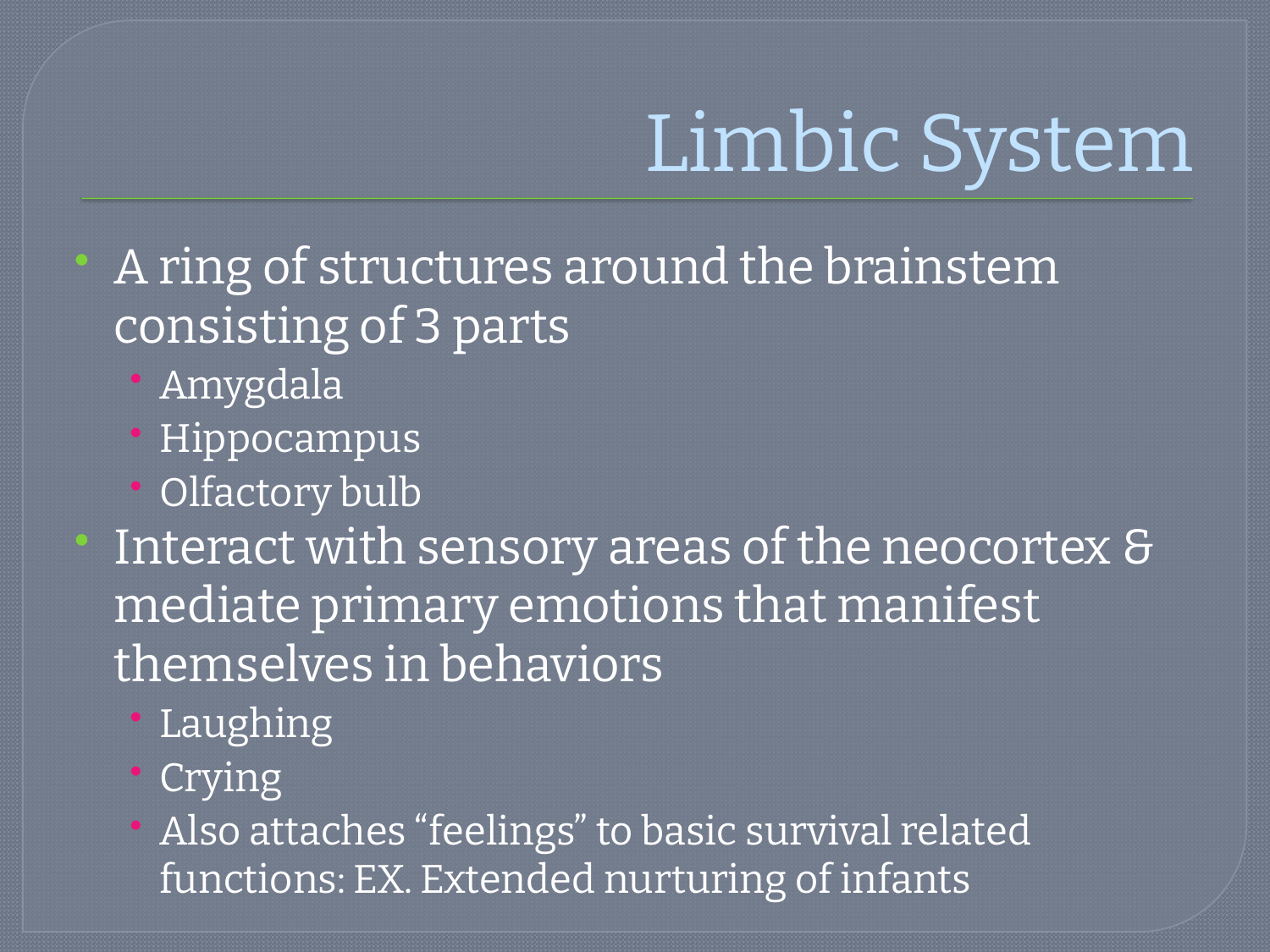

# Limbic System
A ring of structures around the brainstem consisting of 3 parts
Amygdala
Hippocampus
Olfactory bulb
Interact with sensory areas of the neocortex & mediate primary emotions that manifest themselves in behaviors
Laughing
Crying
Also attaches “feelings” to basic survival related functions: EX. Extended nurturing of infants